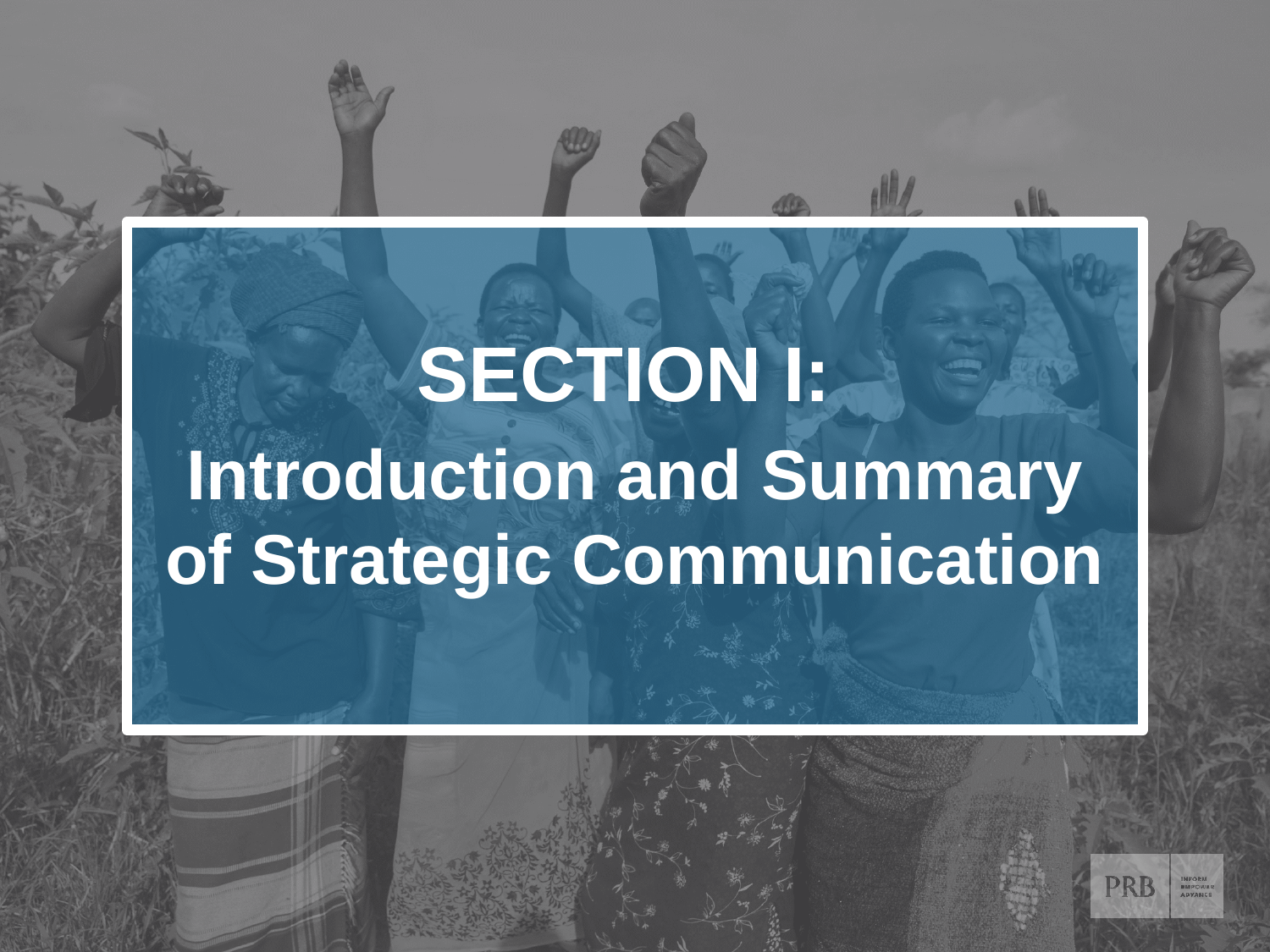

SECTION I:
Introduction and Summary of Strategic Communication